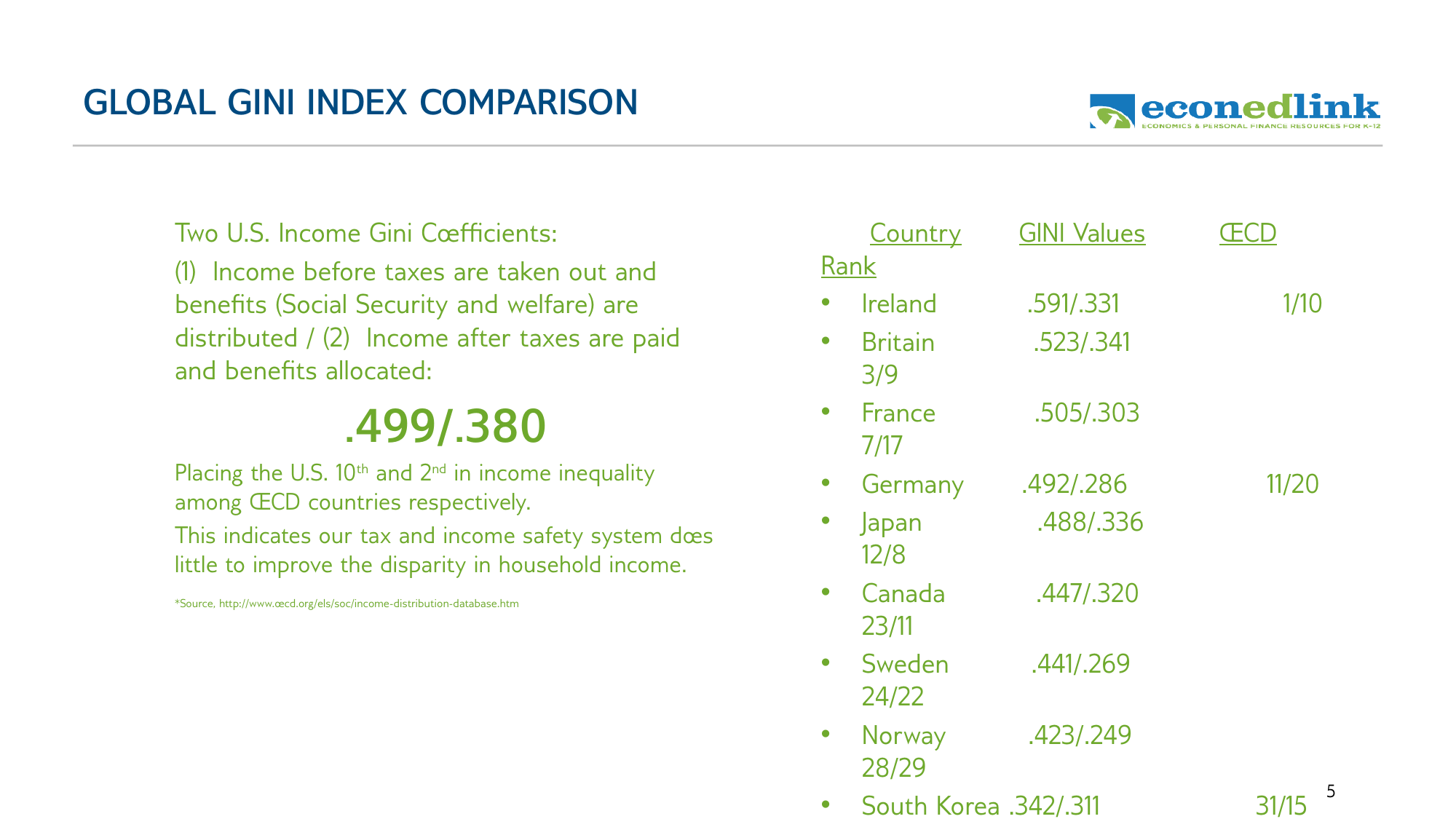

# GLOBAL GINI INDEX COMPARISON
Two U.S. Income Gini Coefficients:
(1)  Income before taxes are taken out and benefits (Social Security and welfare) are distributed / (2)  Income after taxes are paid and benefits allocated:
.499/.380
Placing the U.S. 10th and 2nd in income inequality among OECD countries respectively.
This indicates our tax and income safety system does little to improve the disparity in household income.

*Source, http://www.oecd.org/els/soc/income-distribution-database.htm
      Country       GINI Values         OECD Rank
Ireland           .591/.331                    1/10
Britain            .523/.341                    3/9
France            .505/.303                   7/17
Germany       .492/.286                 11/20
Japan              .488/.336                  12/8
Canada           .447/.320                  23/11
Sweden          .441/.269                 24/22
Norway          .423/.249                  28/29
South Korea .342/.311                   31/15
5